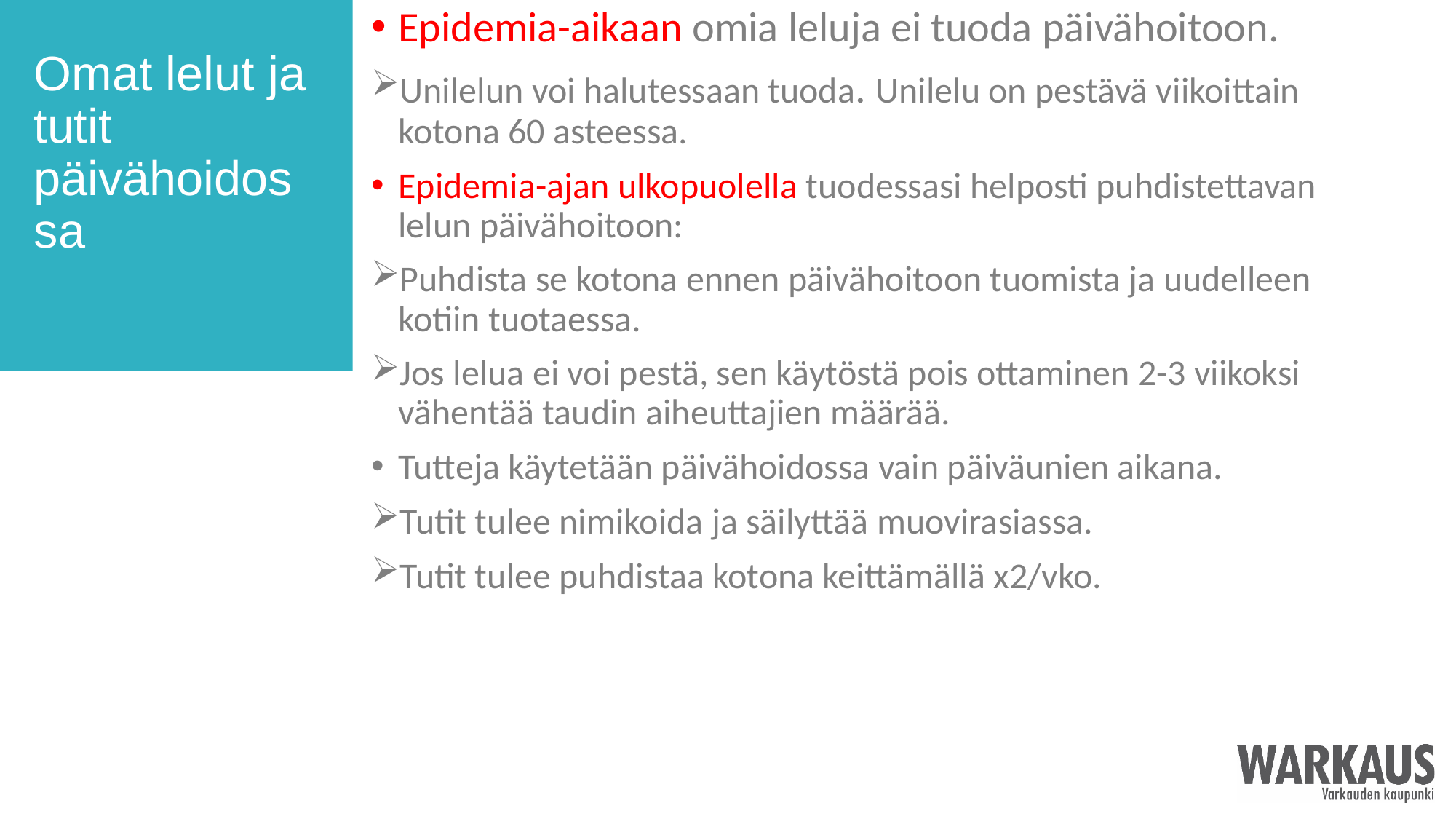

Epidemia-aikaan omia leluja ei tuoda päivähoitoon.
Unilelun voi halutessaan tuoda. Unilelu on pestävä viikoittain kotona 60 asteessa.
Epidemia-ajan ulkopuolella tuodessasi helposti puhdistettavan lelun päivähoitoon:
Puhdista se kotona ennen päivähoitoon tuomista ja uudelleen kotiin tuotaessa.
Jos lelua ei voi pestä, sen käytöstä pois ottaminen 2-3 viikoksi vähentää taudin aiheuttajien määrää.
Tutteja käytetään päivähoidossa vain päiväunien aikana.
Tutit tulee nimikoida ja säilyttää muovirasiassa.
Tutit tulee puhdistaa kotona keittämällä x2/vko.
# Omat lelut ja tutit päivähoidossa